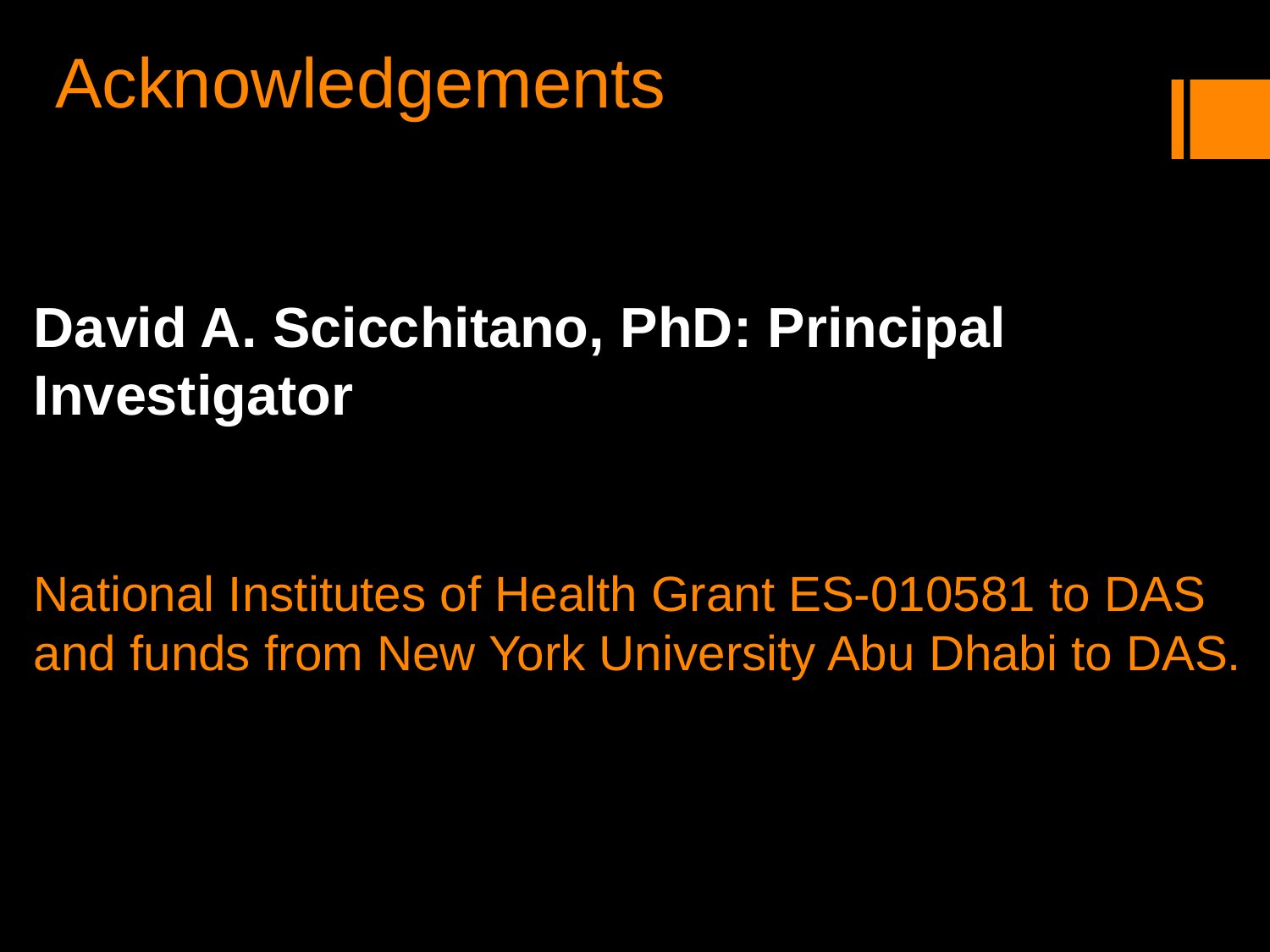

# Acknowledgements
David A. Scicchitano, PhD: Principal Investigator

National Institutes of Health Grant ES-010581 to DAS and funds from New York University Abu Dhabi to DAS.